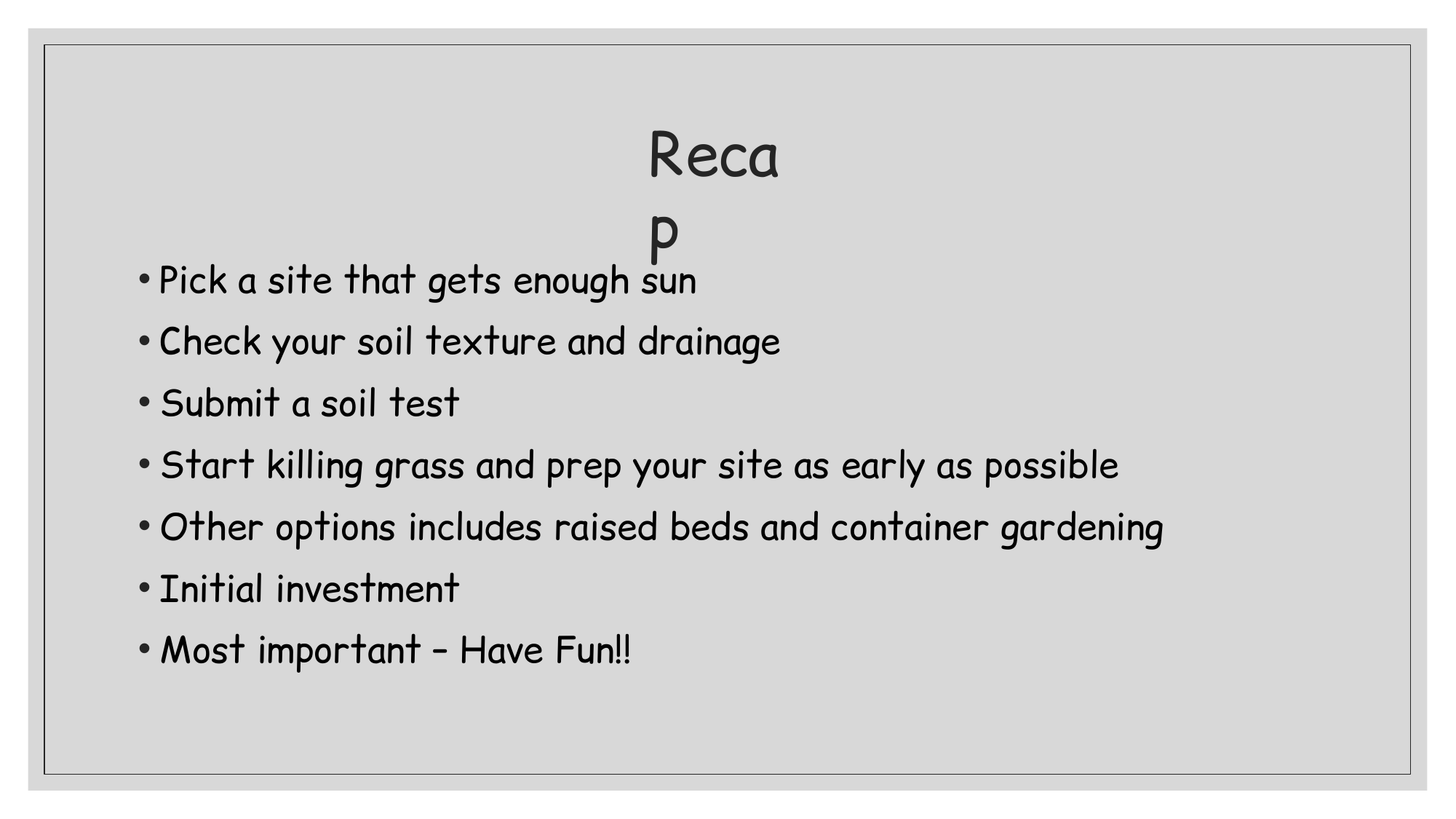

# Recap
Pick a site that gets enough sun
Check your soil texture and drainage
Submit a soil test
Start killing grass and prep your site as early as possible
Other options includes raised beds and container gardening
Initial investment
Most important – Have Fun!!